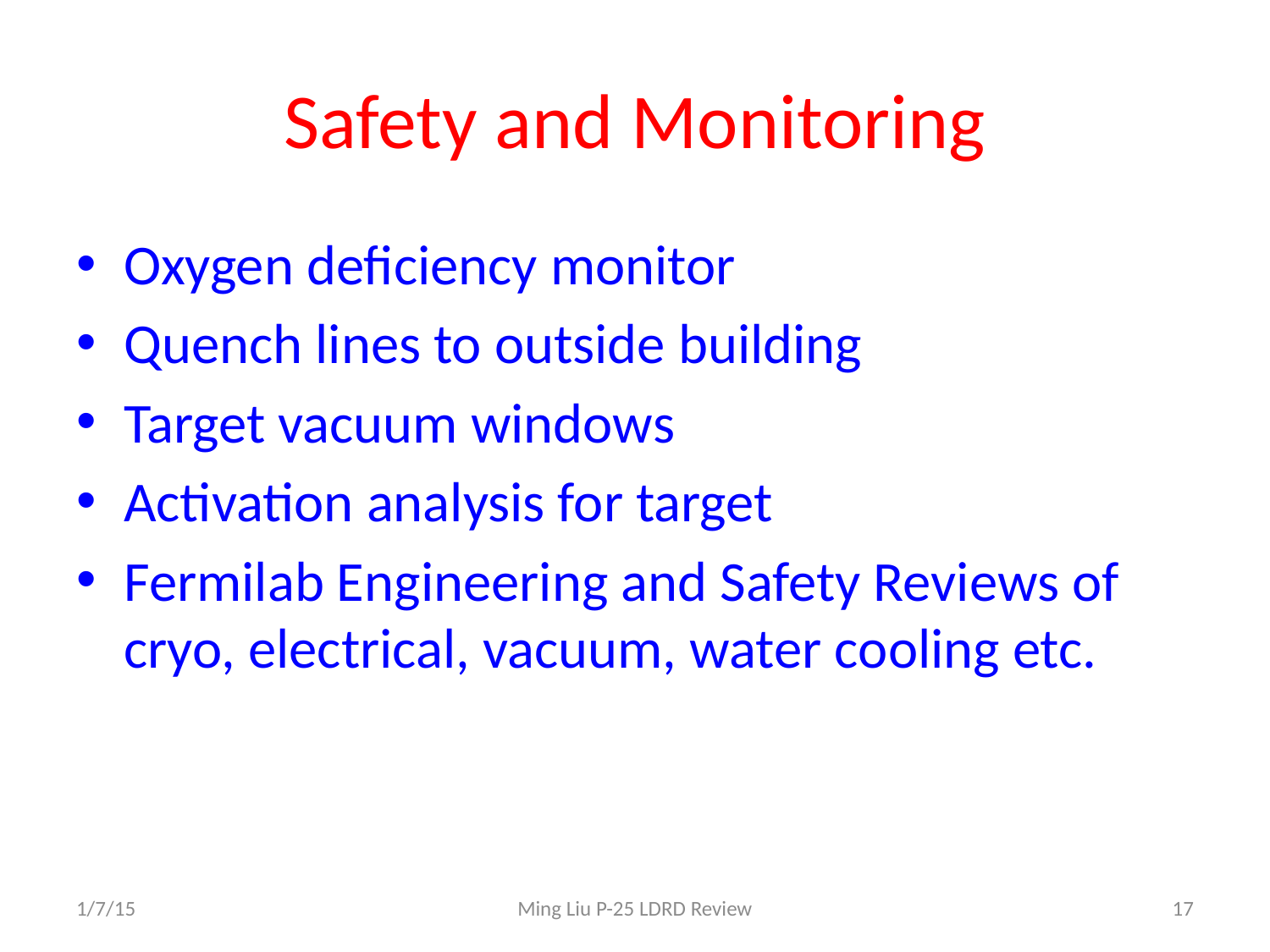

# Safety and Monitoring
Oxygen deficiency monitor
Quench lines to outside building
Target vacuum windows
Activation analysis for target
Fermilab Engineering and Safety Reviews of cryo, electrical, vacuum, water cooling etc.
1/7/15
Ming Liu P-25 LDRD Review
17